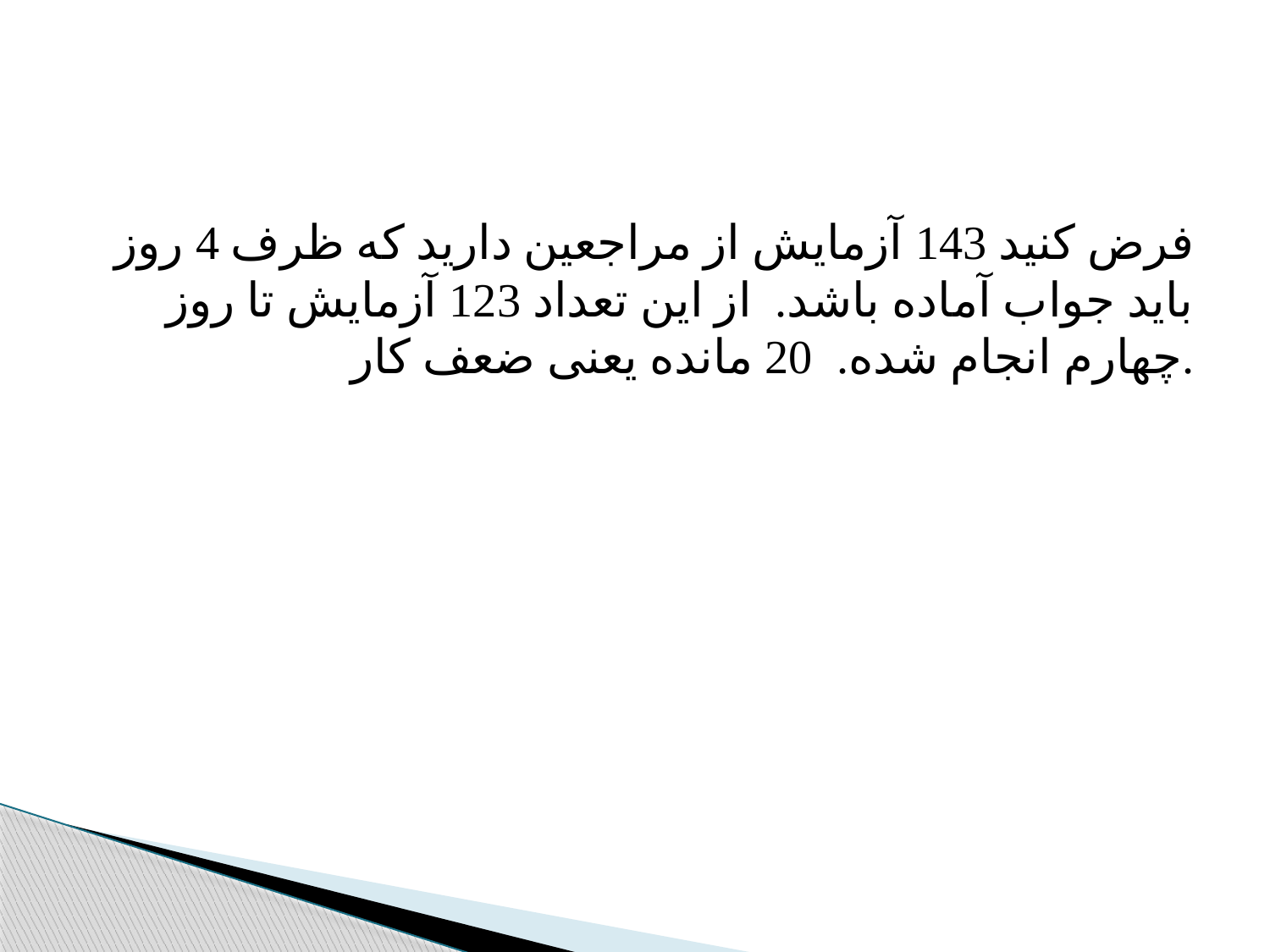

#
فرض کنید 143 آزمایش از مراجعین دارید که ظرف 4 روز باید جواب آماده باشد.  از این تعداد 123 آزمایش تا روز چهارم انجام شده.  20 مانده یعنی ضعف کار.